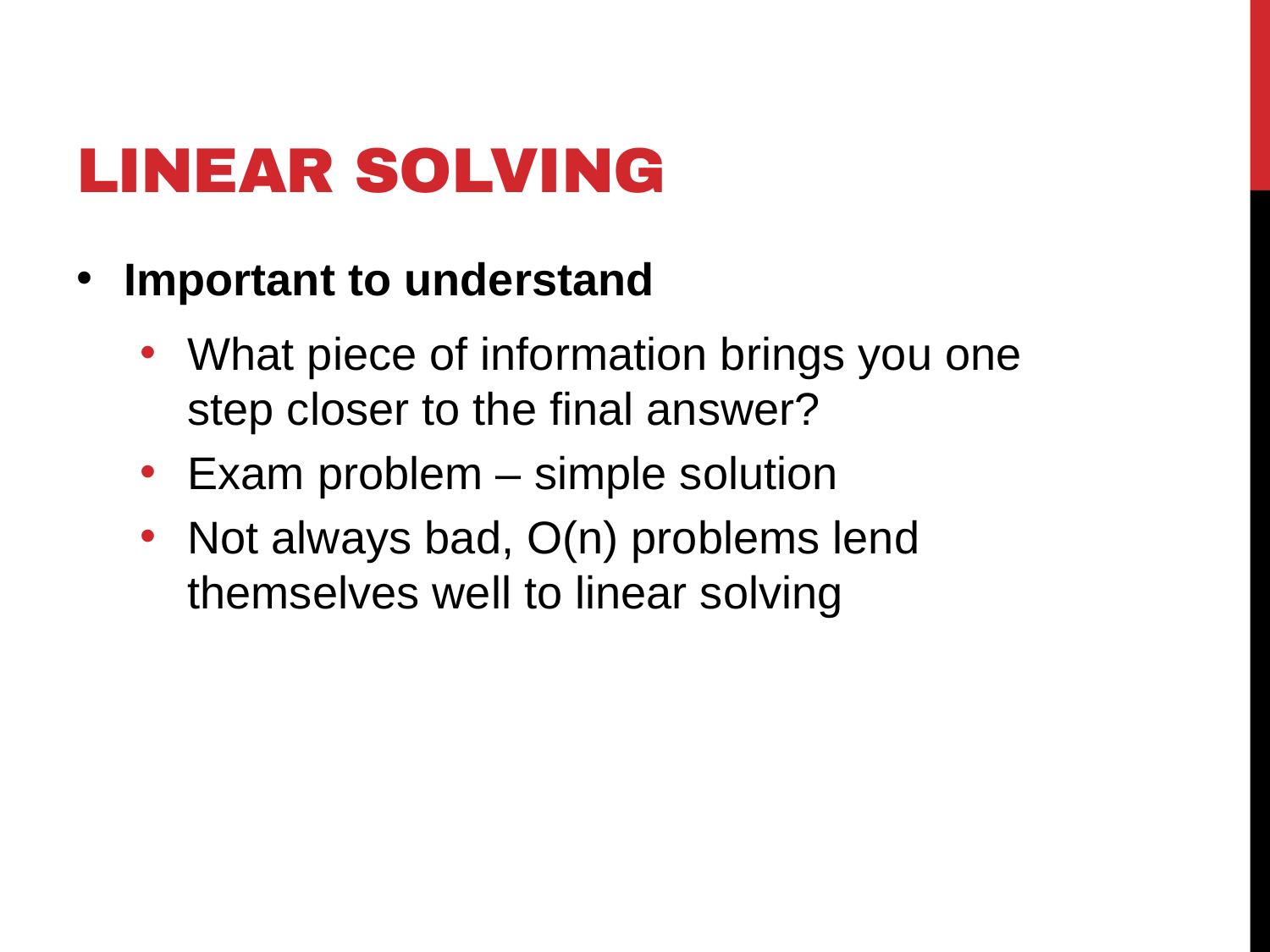

# Linear solving
Important to understand
What piece of information brings you one step closer to the final answer?
Exam problem – simple solution
Not always bad, O(n) problems lend themselves well to linear solving